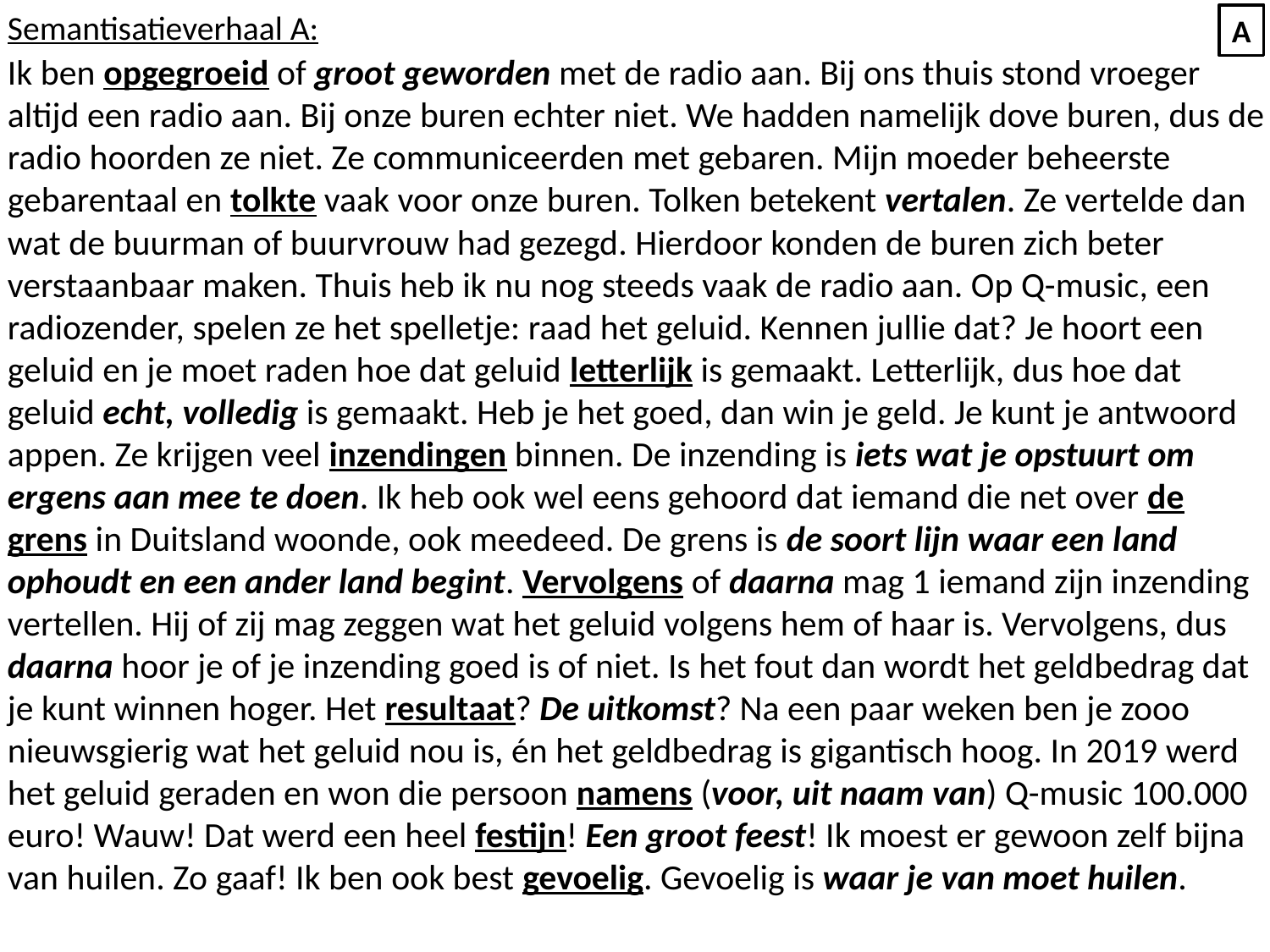

Semantisatieverhaal A:
Ik ben opgegroeid of groot geworden met de radio aan. Bij ons thuis stond vroeger altijd een radio aan. Bij onze buren echter niet. We hadden namelijk dove buren, dus de radio hoorden ze niet. Ze communiceerden met gebaren. Mijn moeder beheerste gebarentaal en tolkte vaak voor onze buren. Tolken betekent vertalen. Ze vertelde dan wat de buurman of buurvrouw had gezegd. Hierdoor konden de buren zich beter verstaanbaar maken. Thuis heb ik nu nog steeds vaak de radio aan. Op Q-music, een radiozender, spelen ze het spelletje: raad het geluid. Kennen jullie dat? Je hoort een geluid en je moet raden hoe dat geluid letterlijk is gemaakt. Letterlijk, dus hoe dat geluid echt, volledig is gemaakt. Heb je het goed, dan win je geld. Je kunt je antwoord appen. Ze krijgen veel inzendingen binnen. De inzending is iets wat je opstuurt om ergens aan mee te doen. Ik heb ook wel eens gehoord dat iemand die net over de grens in Duitsland woonde, ook meedeed. De grens is de soort lijn waar een land ophoudt en een ander land begint. Vervolgens of daarna mag 1 iemand zijn inzending vertellen. Hij of zij mag zeggen wat het geluid volgens hem of haar is. Vervolgens, dus daarna hoor je of je inzending goed is of niet. Is het fout dan wordt het geldbedrag dat je kunt winnen hoger. Het resultaat? De uitkomst? Na een paar weken ben je zooo nieuwsgierig wat het geluid nou is, én het geldbedrag is gigantisch hoog. In 2019 werd het geluid geraden en won die persoon namens (voor, uit naam van) Q-music 100.000 euro! Wauw! Dat werd een heel festijn! Een groot feest! Ik moest er gewoon zelf bijna van huilen. Zo gaaf! Ik ben ook best gevoelig. Gevoelig is waar je van moet huilen.
A